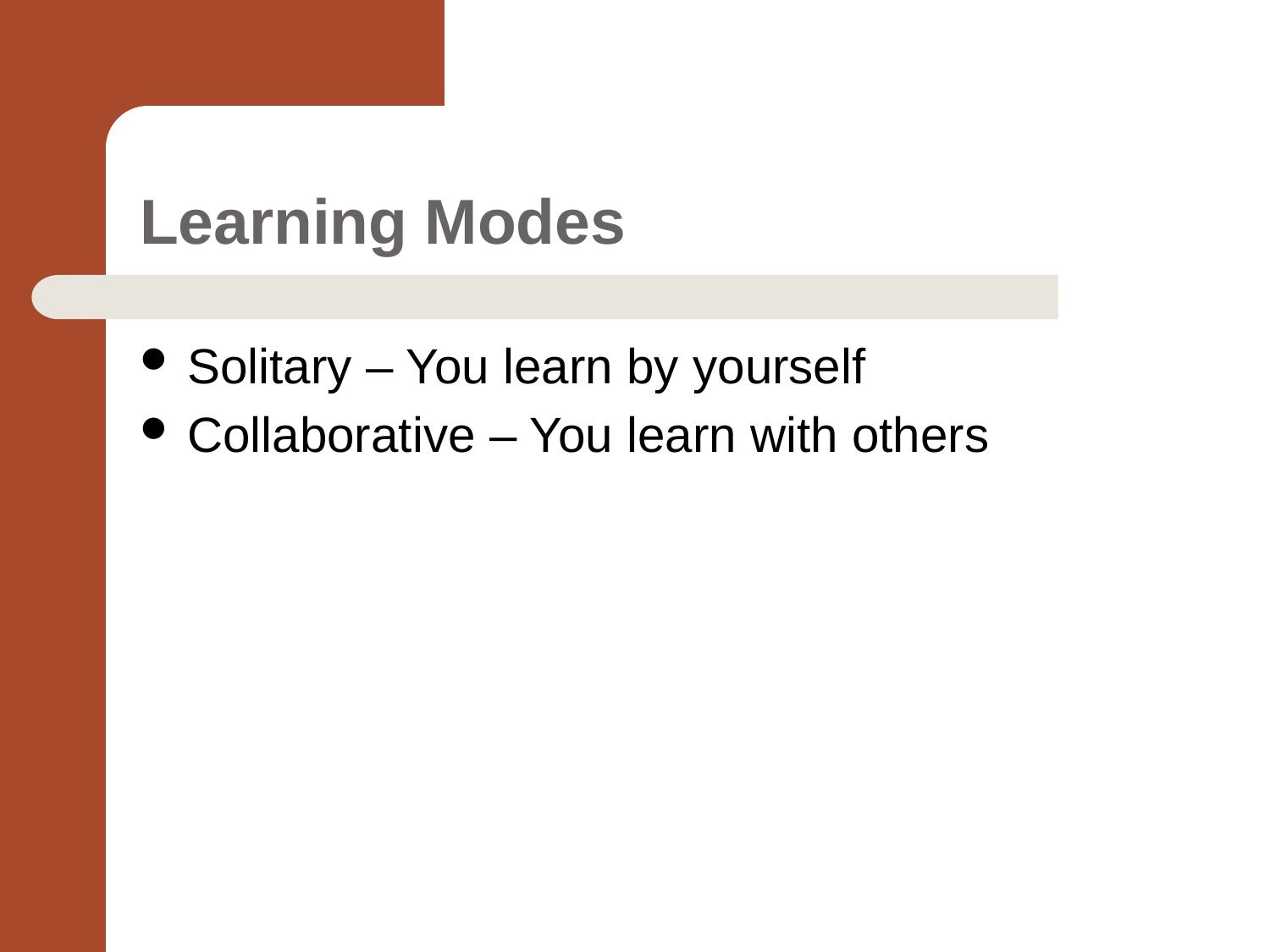

# Learning Modes
Solitary – You learn by yourself
Collaborative – You learn with others